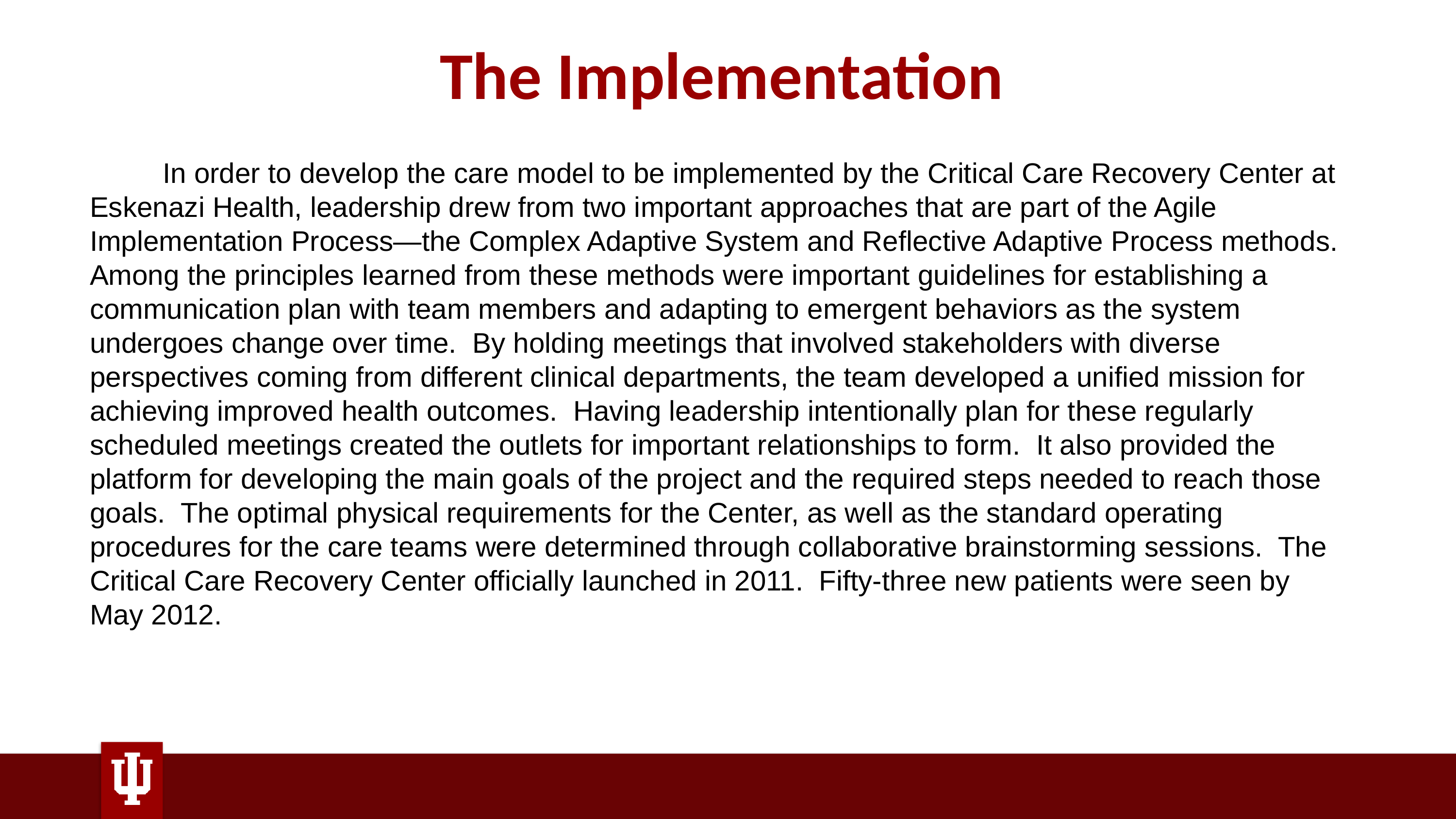

# The Implementation
	In order to develop the care model to be implemented by the Critical Care Recovery Center at Eskenazi Health, leadership drew from two important approaches that are part of the Agile Implementation Process—the Complex Adaptive System and Reflective Adaptive Process methods.  Among the principles learned from these methods were important guidelines for establishing a communication plan with team members and adapting to emergent behaviors as the system undergoes change over time.  By holding meetings that involved stakeholders with diverse perspectives coming from different clinical departments, the team developed a unified mission for achieving improved health outcomes.  Having leadership intentionally plan for these regularly scheduled meetings created the outlets for important relationships to form.  It also provided the platform for developing the main goals of the project and the required steps needed to reach those goals.  The optimal physical requirements for the Center, as well as the standard operating procedures for the care teams were determined through collaborative brainstorming sessions.  The Critical Care Recovery Center officially launched in 2011.  Fifty-three new patients were seen by May 2012.